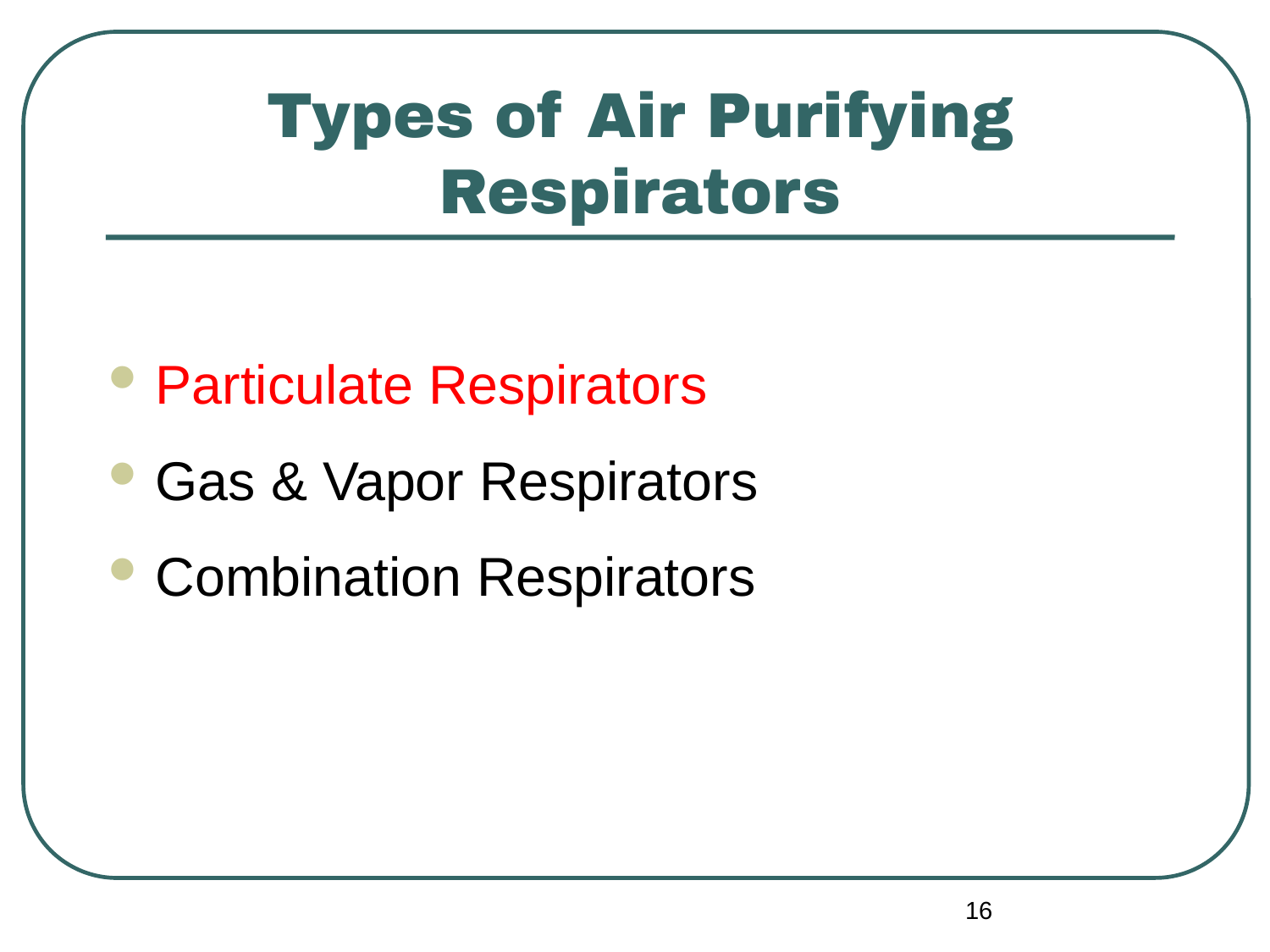

# Types of Air Purifying Respirators

Particulate Respirators

Gas & Vapor Respirators

Combination Respirators
16